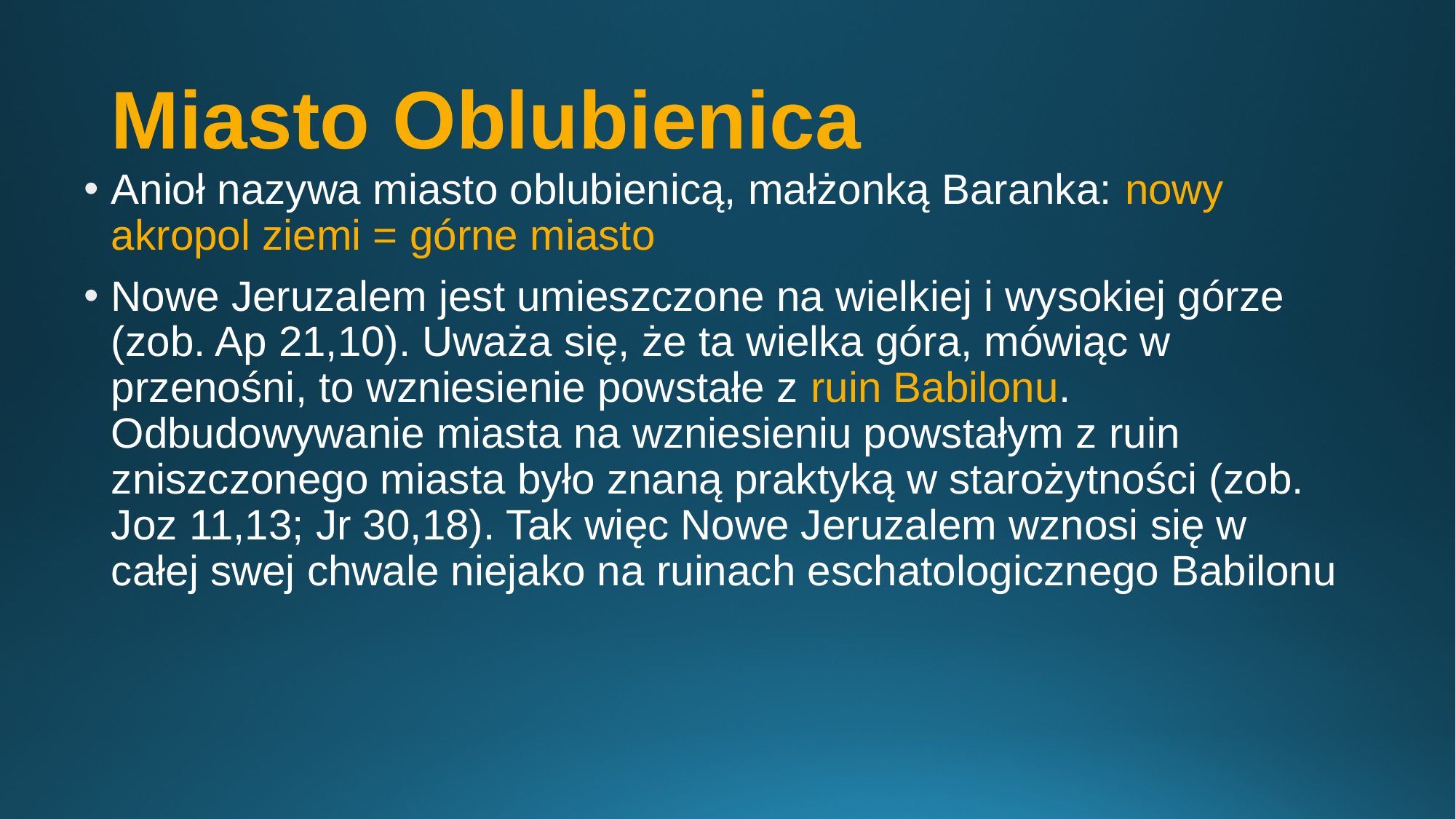

# Miasto Oblubienica
Anioł nazywa miasto oblubienicą, małżonką Baranka: nowy akropol ziemi = górne miasto
Nowe Jeruzalem jest umieszczone na wielkiej i wysokiej górze (zob. Ap 21,10). Uważa się, że ta wielka góra, mówiąc w przenośni, to wzniesienie powstałe z ruin Babilonu. Odbudowywanie miasta na wzniesieniu powstałym z ruin zniszczonego miasta było znaną praktyką w starożytności (zob. Joz 11,13; Jr 30,18). Tak więc Nowe Jeruzalem wznosi się w całej swej chwale niejako na ruinach eschatologicznego Babilonu